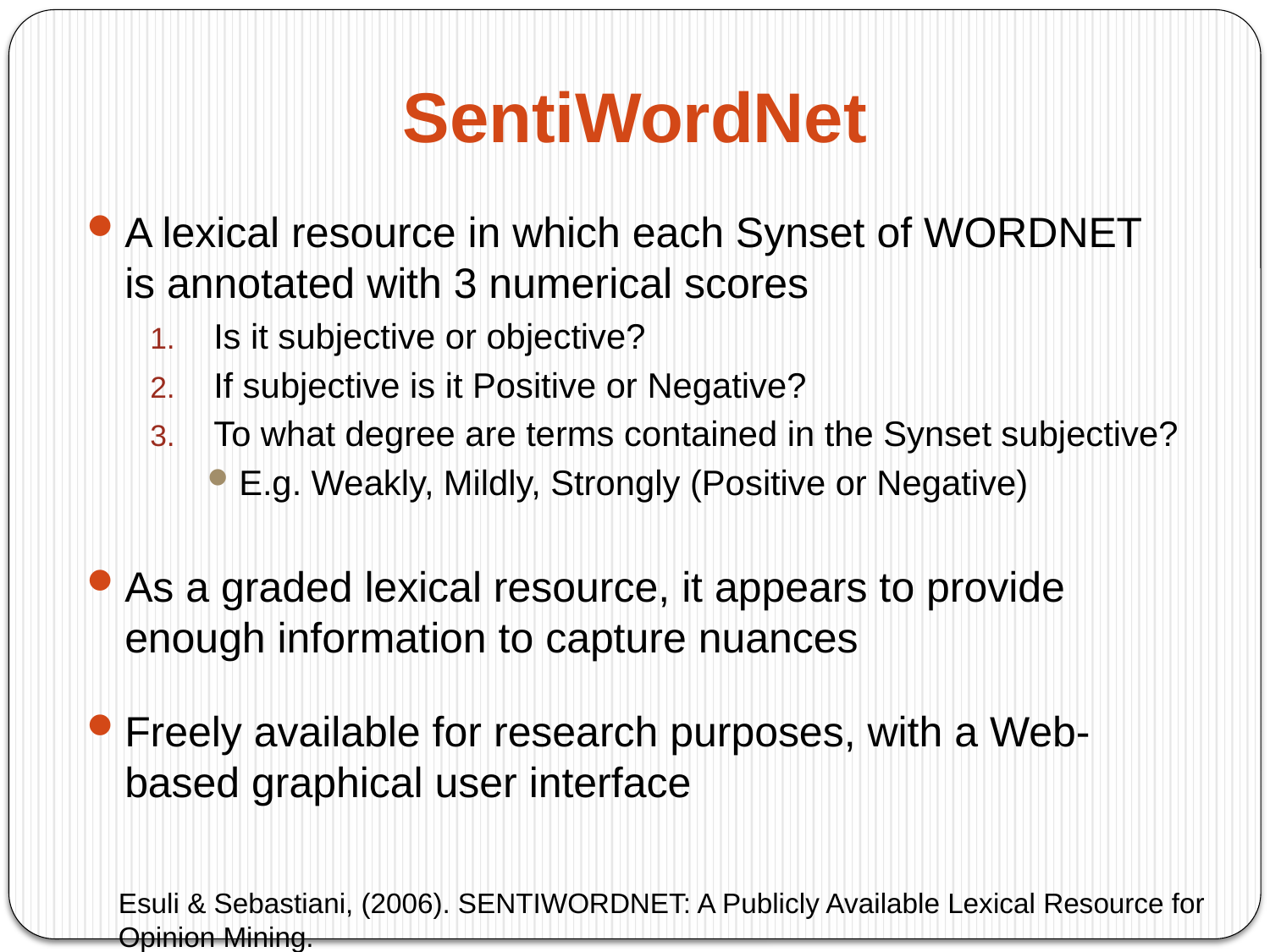

# SentiWordNet
A lexical resource in which each Synset of WORDNET is annotated with 3 numerical scores
Is it subjective or objective?
If subjective is it Positive or Negative?
To what degree are terms contained in the Synset subjective?
E.g. Weakly, Mildly, Strongly (Positive or Negative)

As a graded lexical resource, it appears to provide enough information to capture nuances

Freely available for research purposes, with a Web-based graphical user interface
Esuli & Sebastiani, (2006). SENTIWORDNET: A Publicly Available Lexical Resource for Opinion Mining.